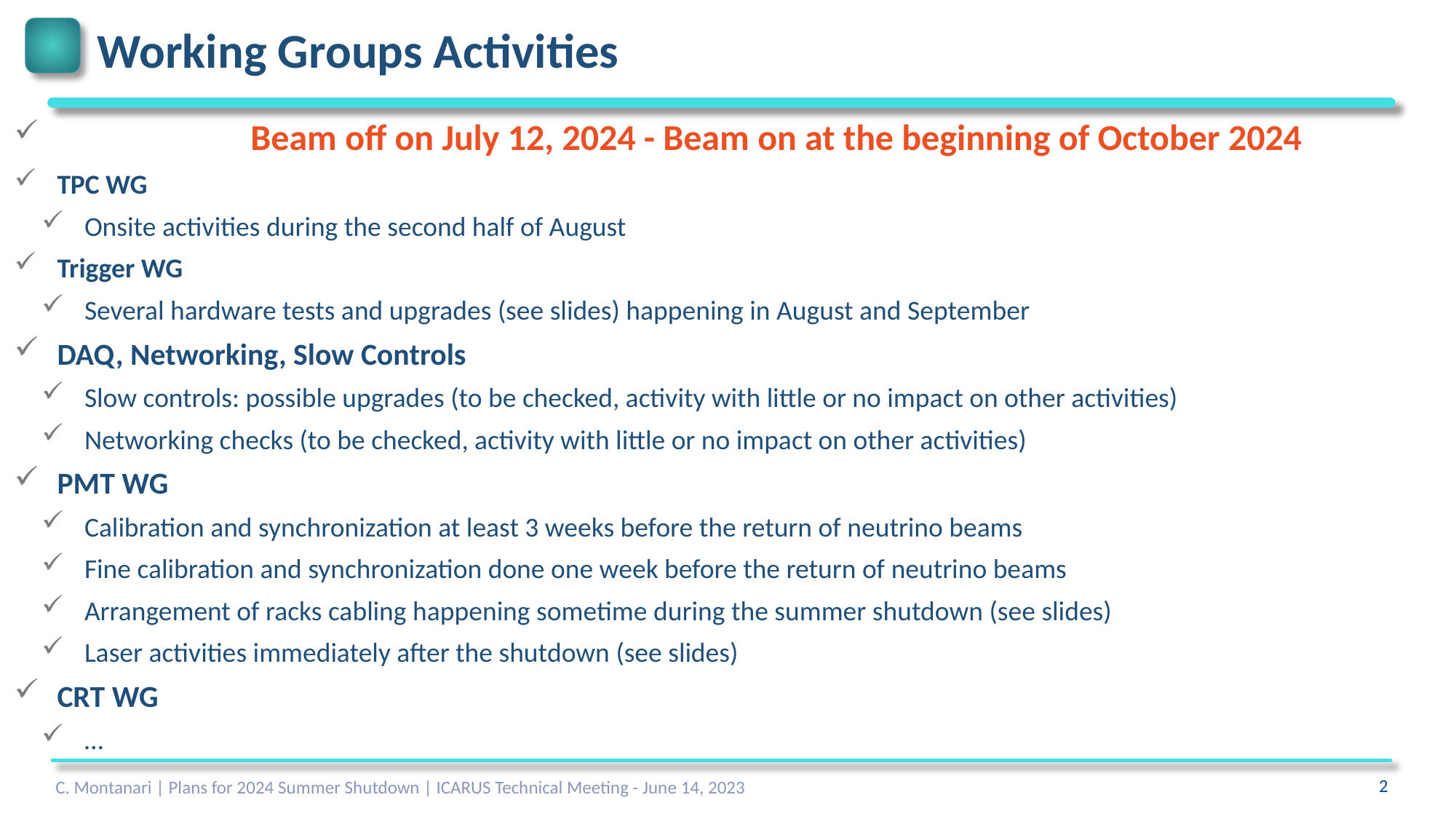

# Working Groups Activities
                            Beam off on July 12, 2024 - Beam on at the beginning of October 2024
TPC WG
Onsite activities during the second half of August
Trigger WG
Several hardware tests and upgrades (see slides) happening in August and September
DAQ, Networking, Slow Controls
Slow controls: possible upgrades (to be checked, activity with little or no impact on other activities)
Networking checks (to be checked, activity with little or no impact on other activities)
PMT WG
Calibration and synchronization at least 3 weeks before the return of neutrino beams
Fine calibration and synchronization done one week before the return of neutrino beams
Arrangement of racks cabling happening sometime during the summer shutdown (see slides)
Laser activities immediately after the shutdown (see slides)
CRT WG
…

C. Montanari | Plans for 2024 Summer Shutdown | ICARUS Technical Meeting - June 14, 2023